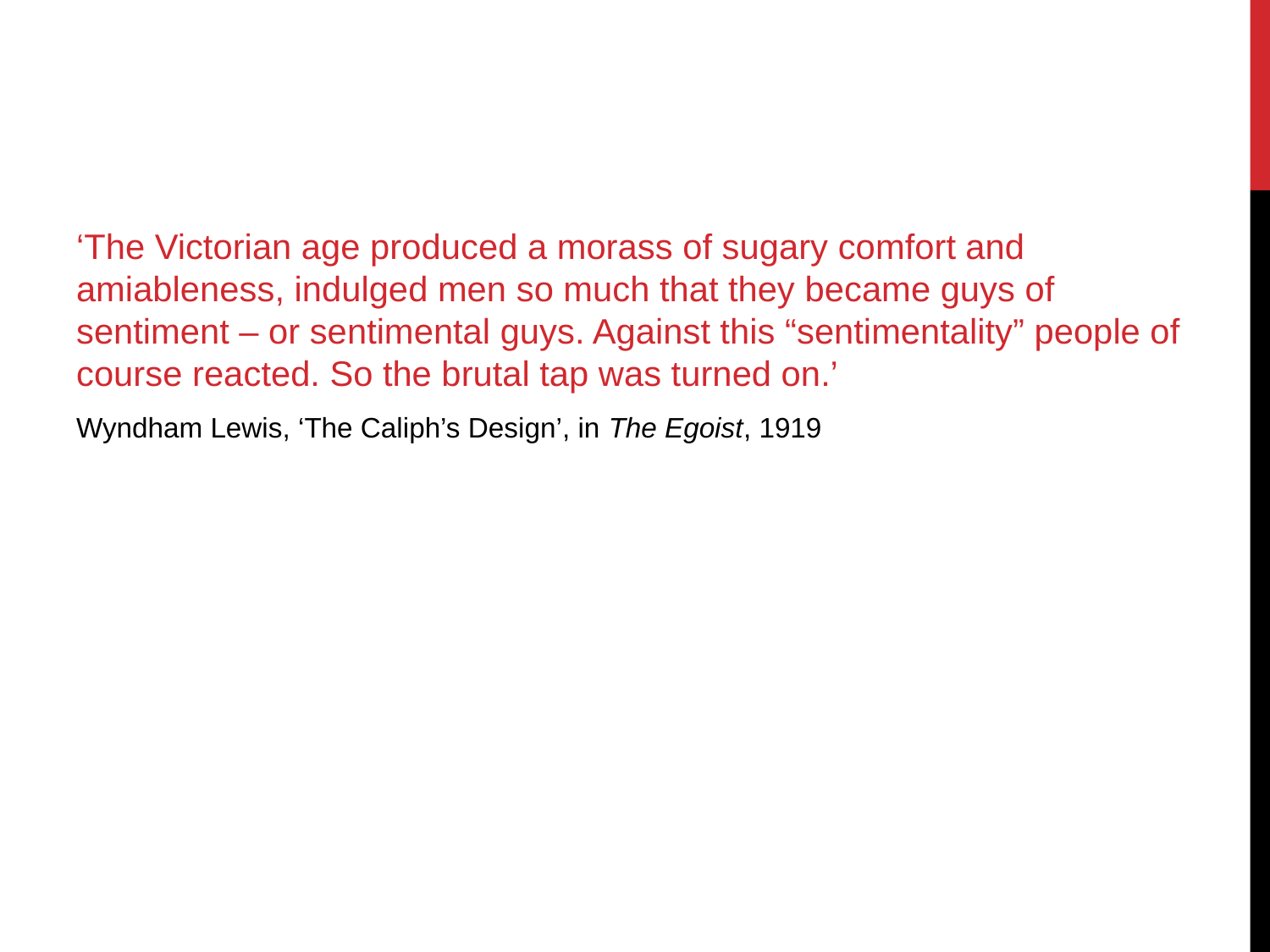

‘The Victorian age produced a morass of sugary comfort and amiableness, indulged men so much that they became guys of sentiment – or sentimental guys. Against this “sentimentality” people of course reacted. So the brutal tap was turned on.’
Wyndham Lewis, ‘The Caliph’s Design’, in The Egoist, 1919